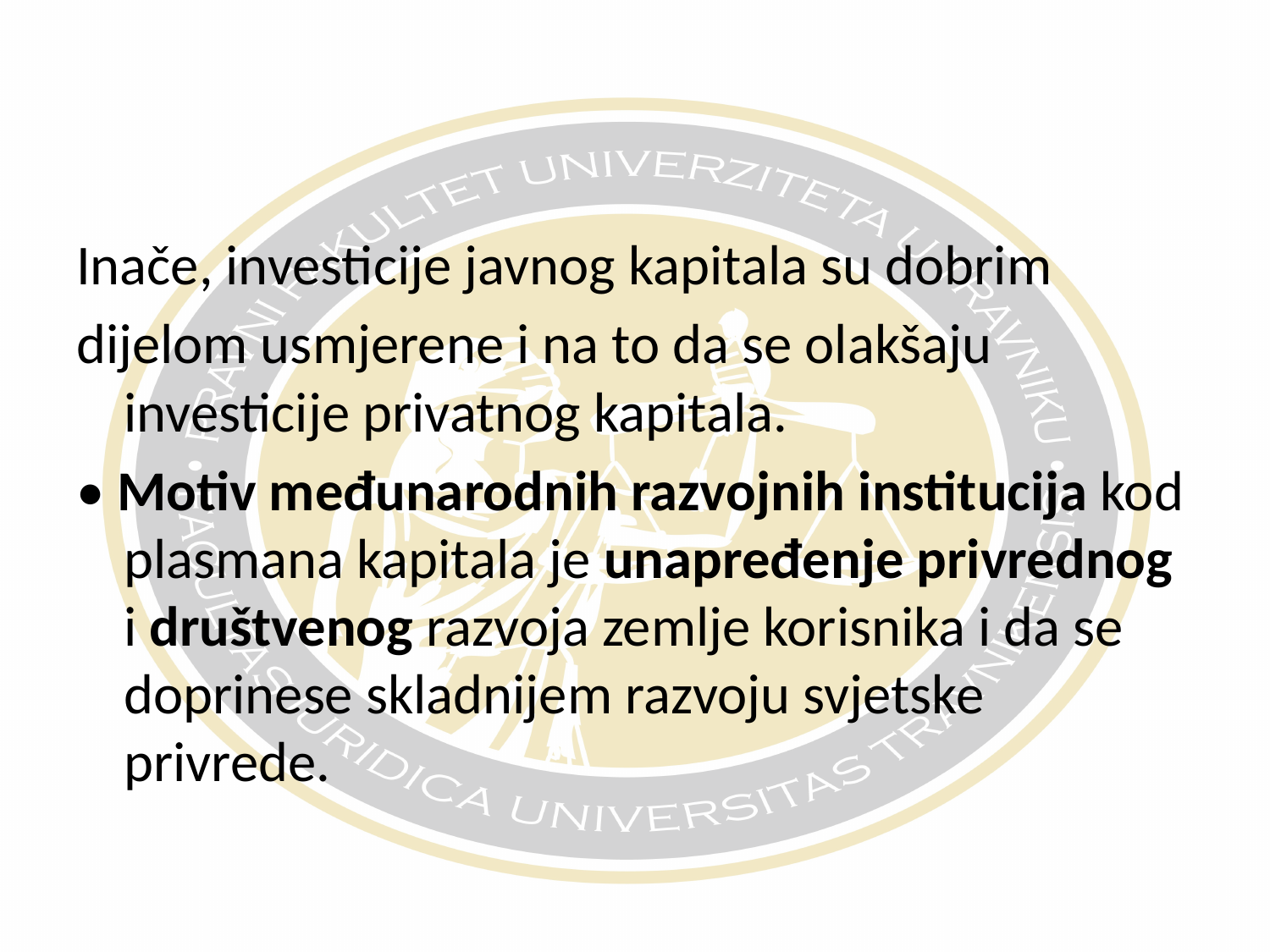

Inače, investicije javnog kapitala su dobrim
dijelom usmjerene i na to da se olakšaju investicije privatnog kapitala.
• Motiv međunarodnih razvojnih institucija kod plasmana kapitala je unapređenje privrednog i društvenog razvoja zemlje korisnika i da se doprinese skladnijem razvoju svjetske privrede.